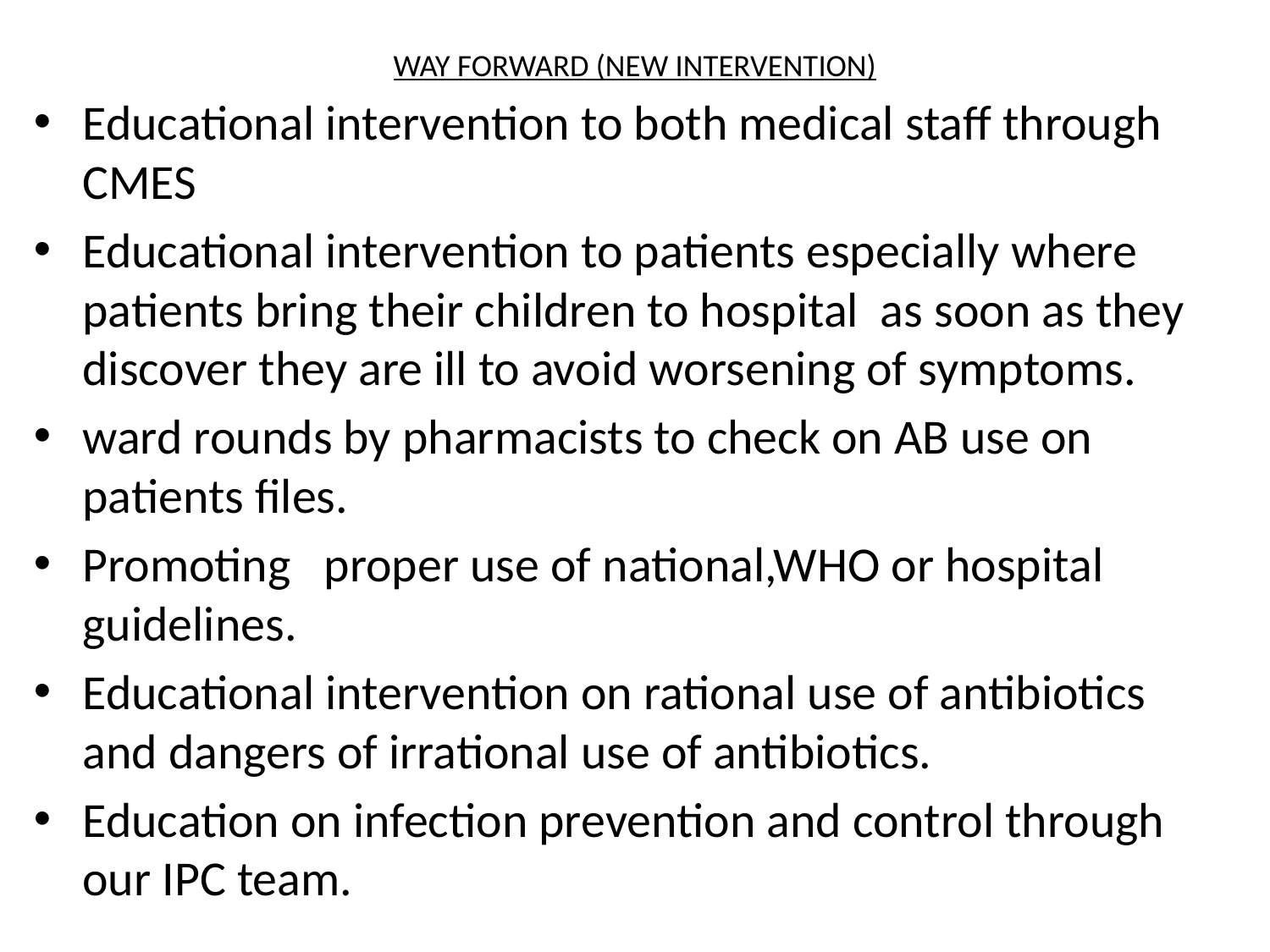

# WAY FORWARD (NEW INTERVENTION)
Educational intervention to both medical staff through CMES
Educational intervention to patients especially where patients bring their children to hospital  as soon as they discover they are ill to avoid worsening of symptoms.
ward rounds by pharmacists to check on AB use on patients files.
Promoting   proper use of national,WHO or hospital guidelines.
Educational intervention on rational use of antibiotics and dangers of irrational use of antibiotics.
Education on infection prevention and control through our IPC team.